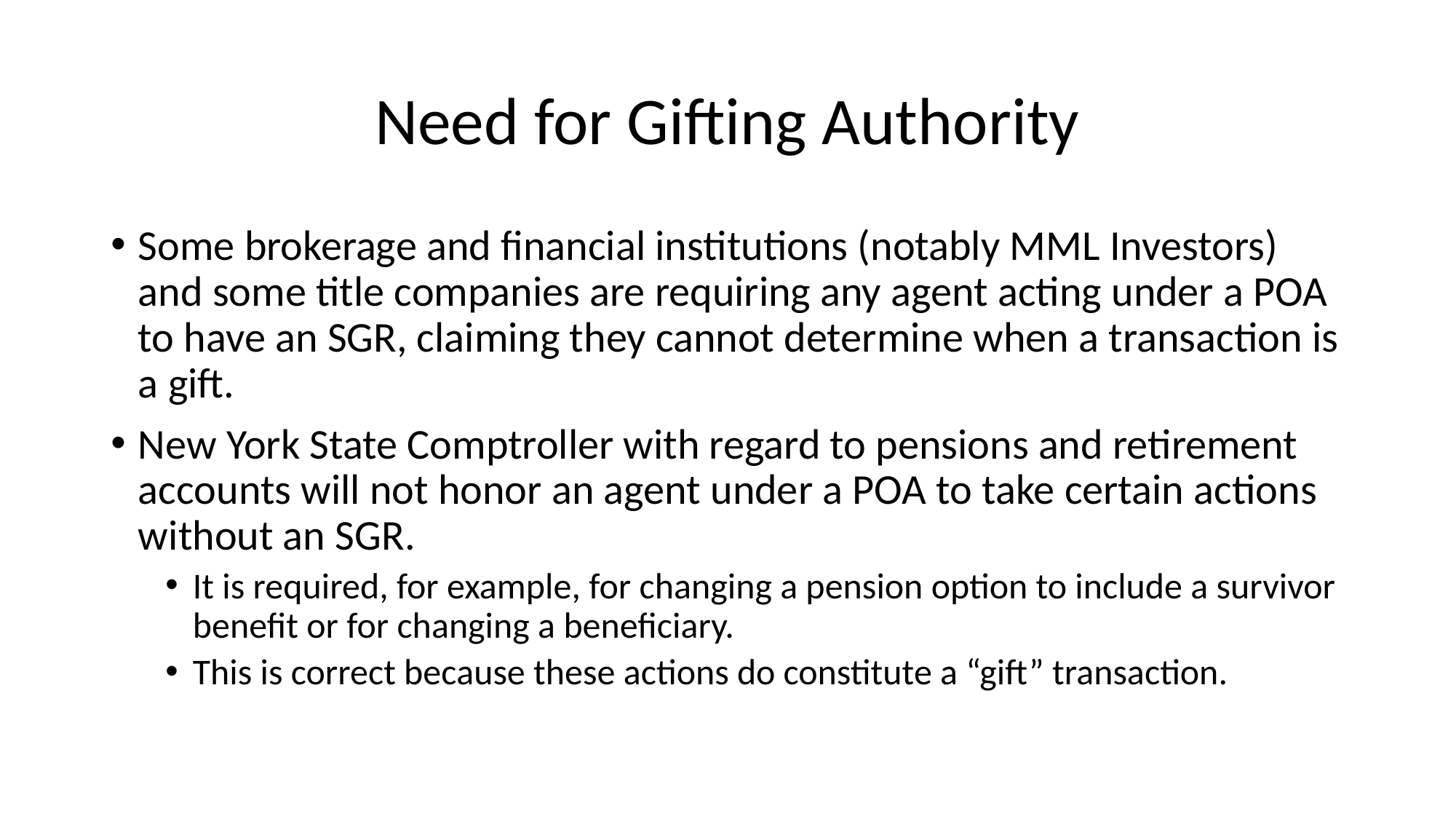

# Need for Gifting Authority
Some brokerage and financial institutions (notably MML Investors) and some title companies are requiring any agent acting under a POA to have an SGR, claiming they cannot determine when a transaction is a gift.
New York State Comptroller with regard to pensions and retirement accounts will not honor an agent under a POA to take certain actions without an SGR.
It is required, for example, for changing a pension option to include a survivor benefit or for changing a beneficiary.
This is correct because these actions do constitute a “gift” transaction.